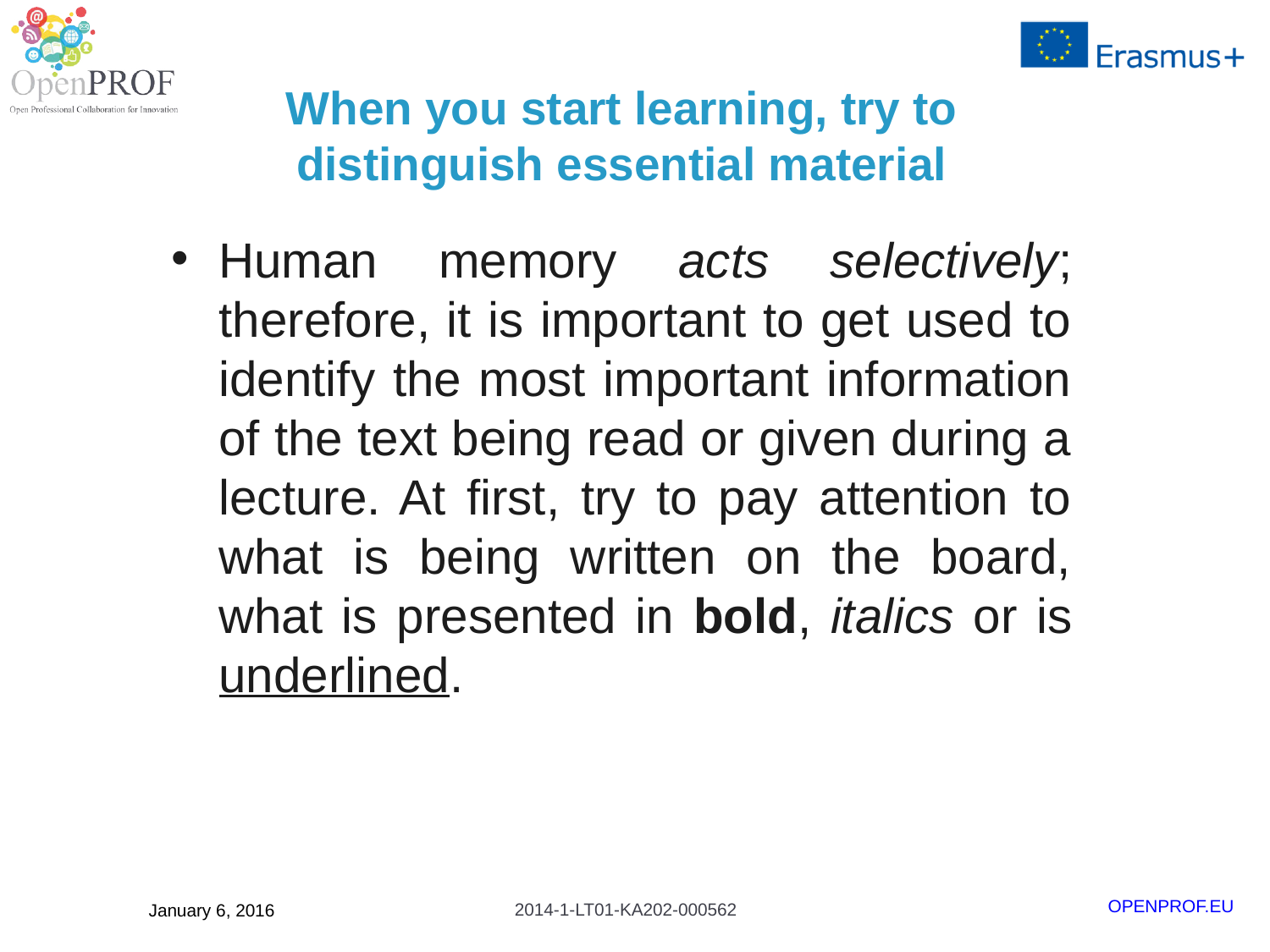

# When you start learning, try to distinguish essential material
Human memory acts selectively; therefore, it is important to get used to identify the most important information of the text being read or given during a lecture. At first, try to pay attention to what is being written on the board, what is presented in bold, italics or is underlined.
January 6, 2016